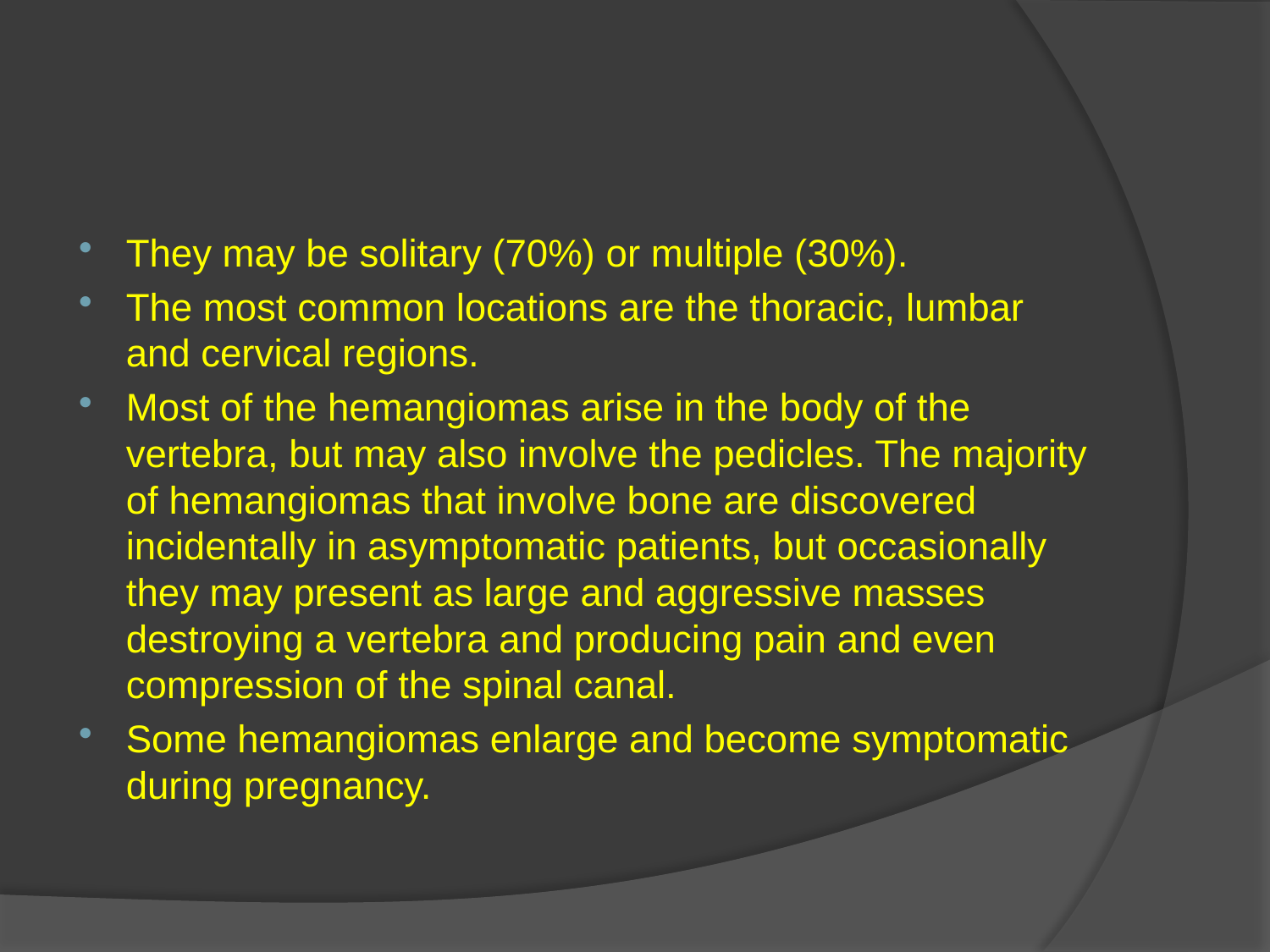

#
They may be solitary (70%) or multiple (30%).
The most common locations are the thoracic, lumbar and cervical regions.
Most of the hemangiomas arise in the body of the vertebra, but may also involve the pedicles. The majority of hemangiomas that involve bone are discovered incidentally in asymptomatic patients, but occasionally they may present as large and aggressive masses destroying a vertebra and producing pain and even compression of the spinal canal.
Some hemangiomas enlarge and become symptomatic during pregnancy.